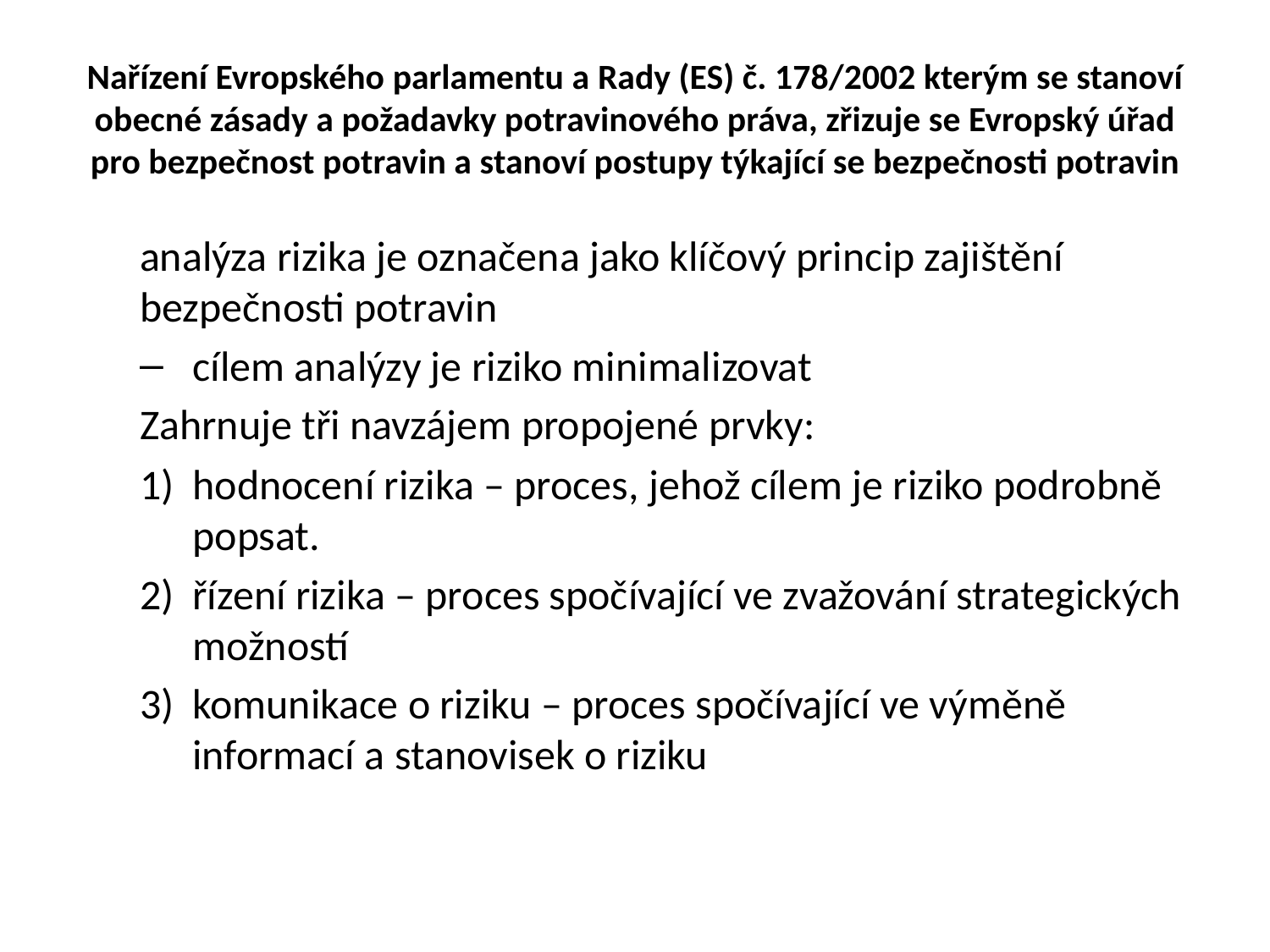

# Nařízení Evropského parlamentu a Rady (ES) č. 178/2002 kterým se stanoví obecné zásady a požadavky potravinového práva, zřizuje se Evropský úřad pro bezpečnost potravin a stanoví postupy týkající se bezpečnosti potravin
analýza rizika je označena jako klíčový princip zajištění bezpečnosti potravin
cílem analýzy je riziko minimalizovat
Zahrnuje tři navzájem propojené prvky:
hodnocení rizika – proces, jehož cílem je riziko podrobně popsat.
řízení rizika – proces spočívající ve zvažování strategických možností
komunikace o riziku – proces spočívající ve výměně informací a stanovisek o riziku